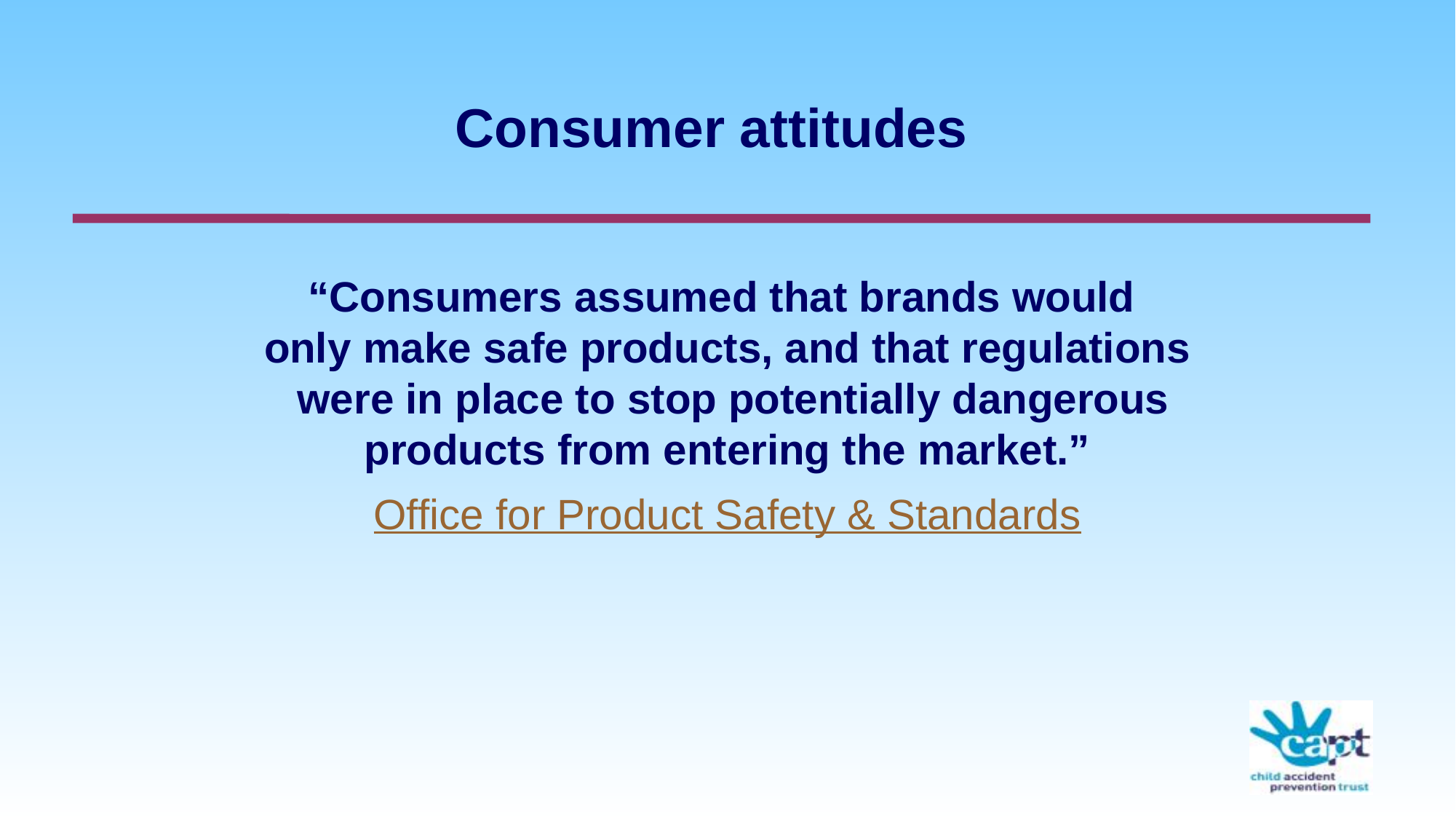

# Consumer attitudes
“Consumers assumed that brands would
only make safe products, and that regulations
 were in place to stop potentially dangerous products from entering the market.”
Office for Product Safety & Standards